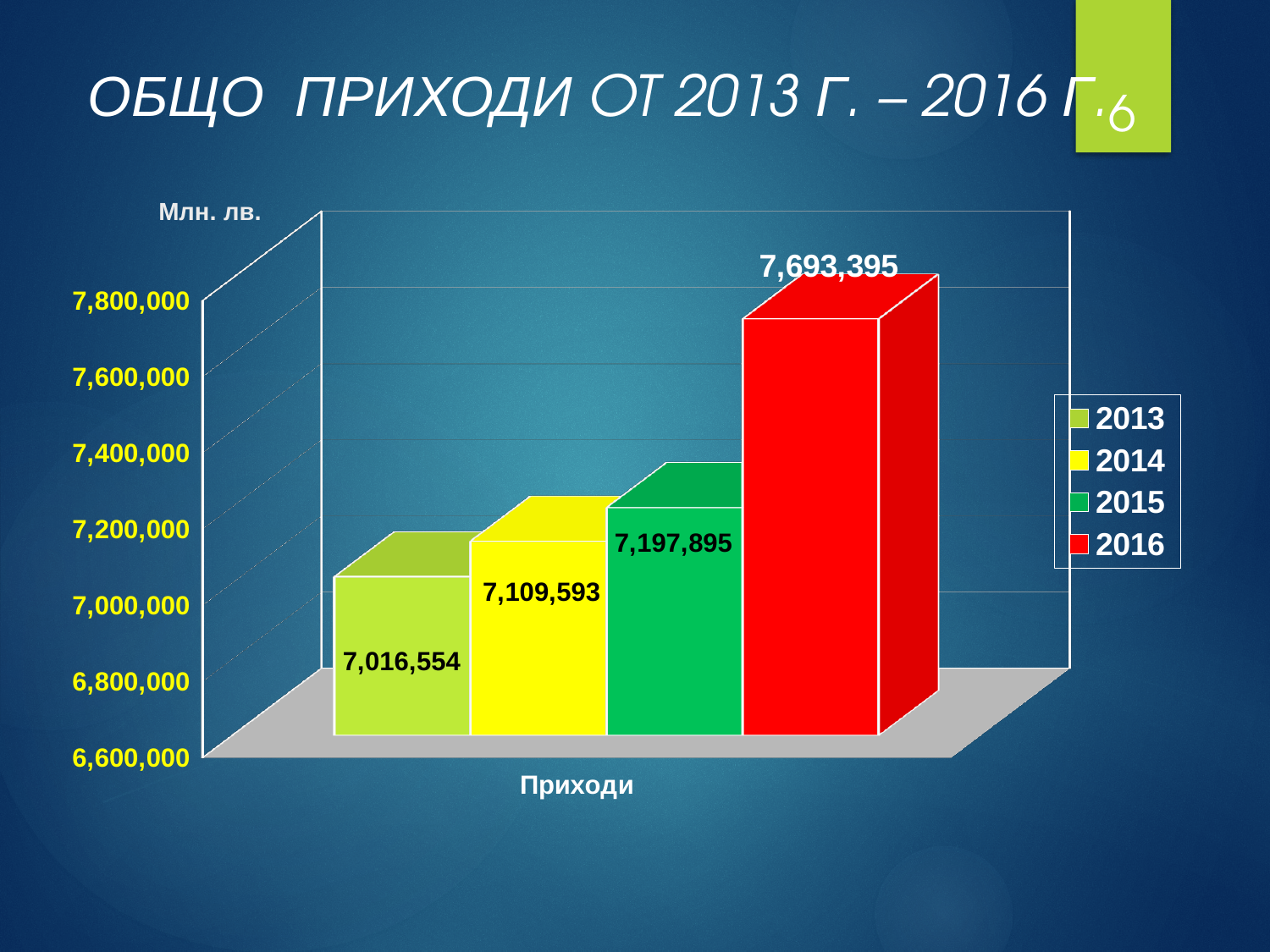

6
# ОБЩО  ПРИХОДИ OT 2013 Г. – 2016 Г.
Млн. лв.

[unsupported chart]